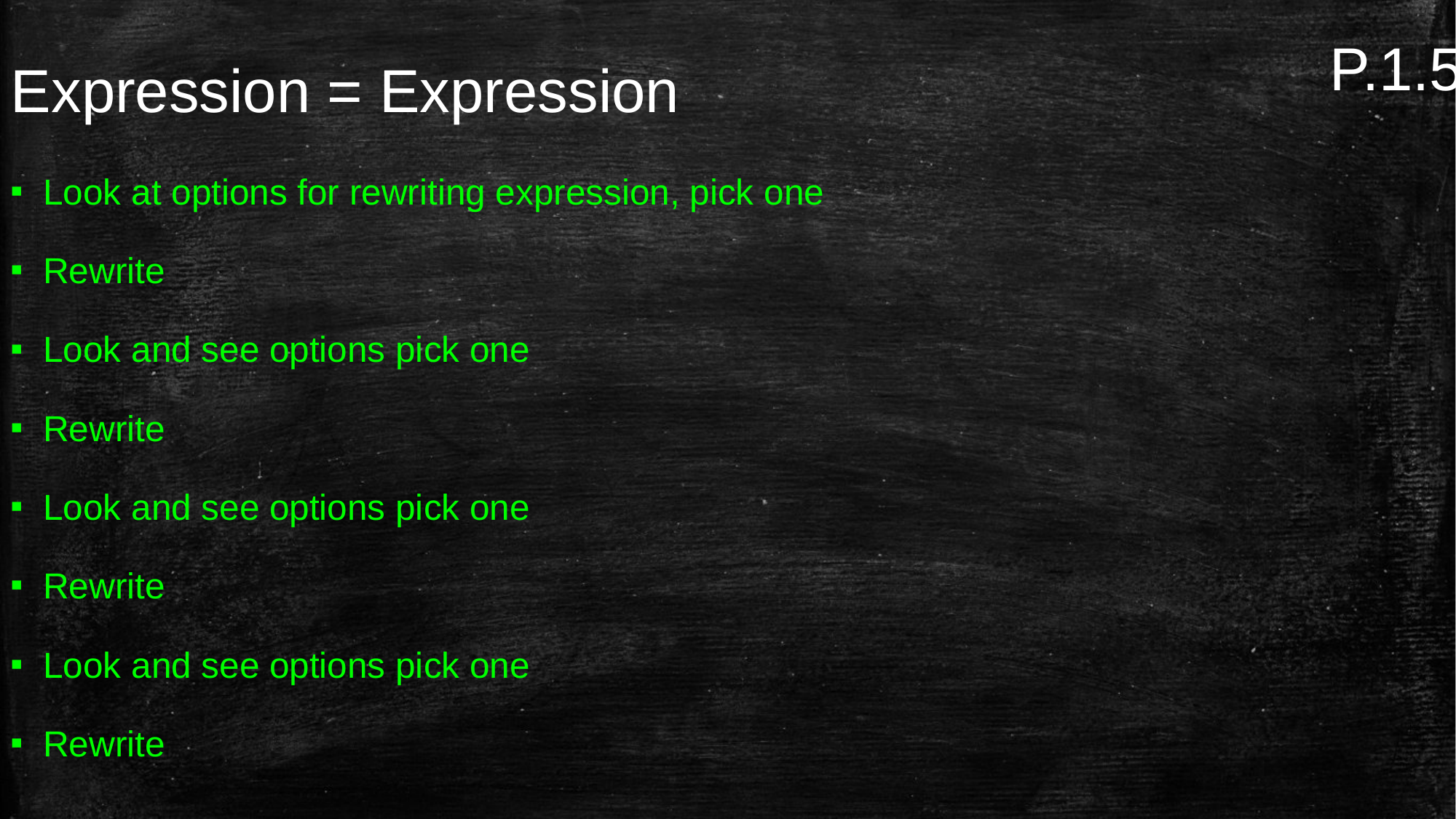

P.1.5
Expression = Expression
Look at options for rewriting expression, pick one
Rewrite
Look and see options pick one
Rewrite
Look and see options pick one
Rewrite
Look and see options pick one
Rewrite